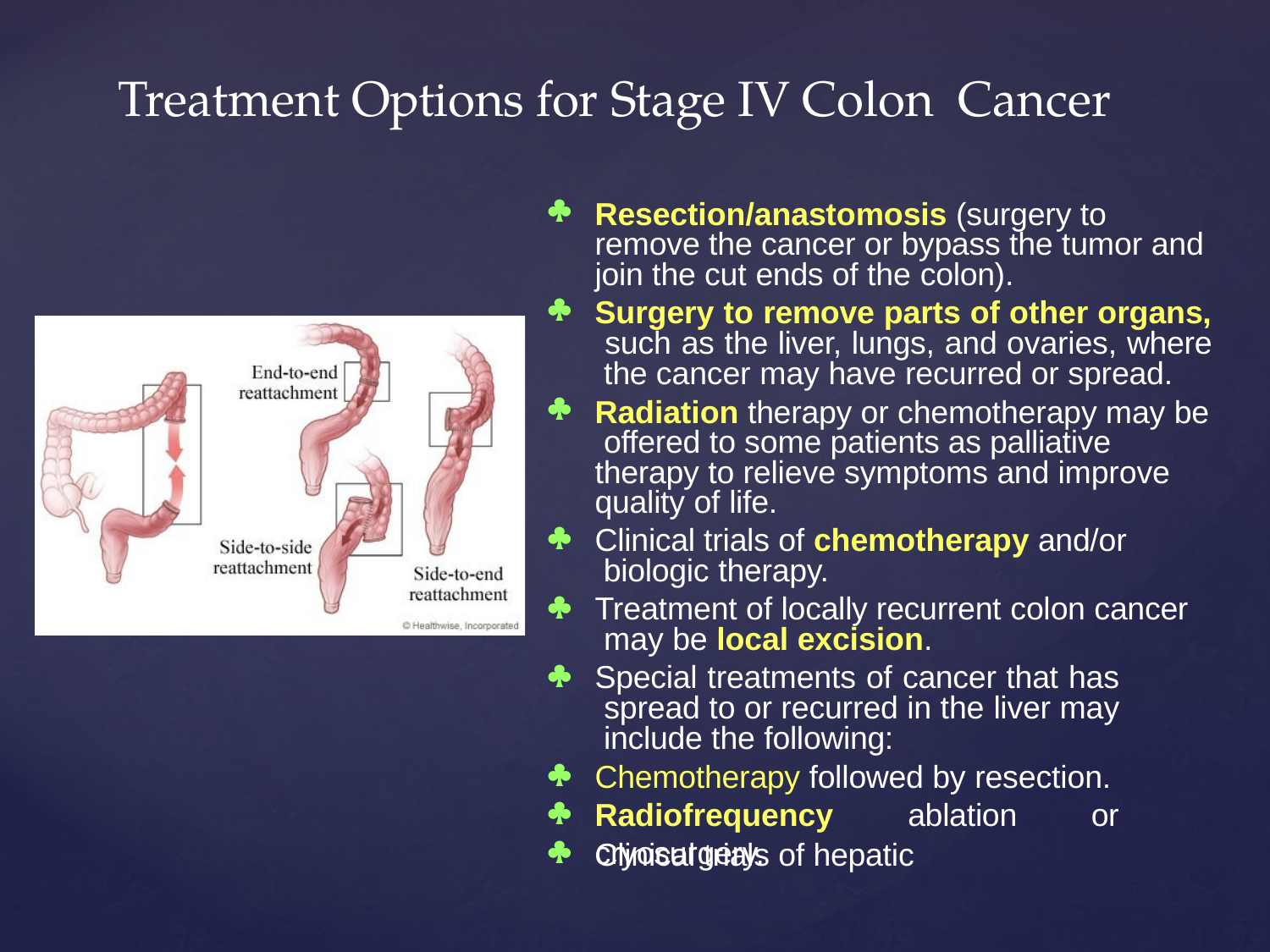

# Treatment Options for Stage IV Colon  Cancer
♣
Resection/anastomosis (surgery to  remove the cancer or bypass the tumor and
join the cut ends of the colon).
Surgery to remove parts of other organs,  such as the liver, lungs, and ovaries, where  the cancer may have recurred or spread.
Radiation therapy or chemotherapy may be  offered to some patients as palliative  therapy to relieve symptoms and improve  quality of life.
Clinical trials of chemotherapy and/or  biologic therapy.
Treatment of locally recurrent colon cancer  may be local excision.
Special treatments of cancer that has  spread to or recurred in the liver may  include the following:
Chemotherapy followed by resection.
Radiofrequency ablation or cryosurgery.
♣

♣
♣
♣
♣
♣
♣
♣
Clinical trials of hepatic